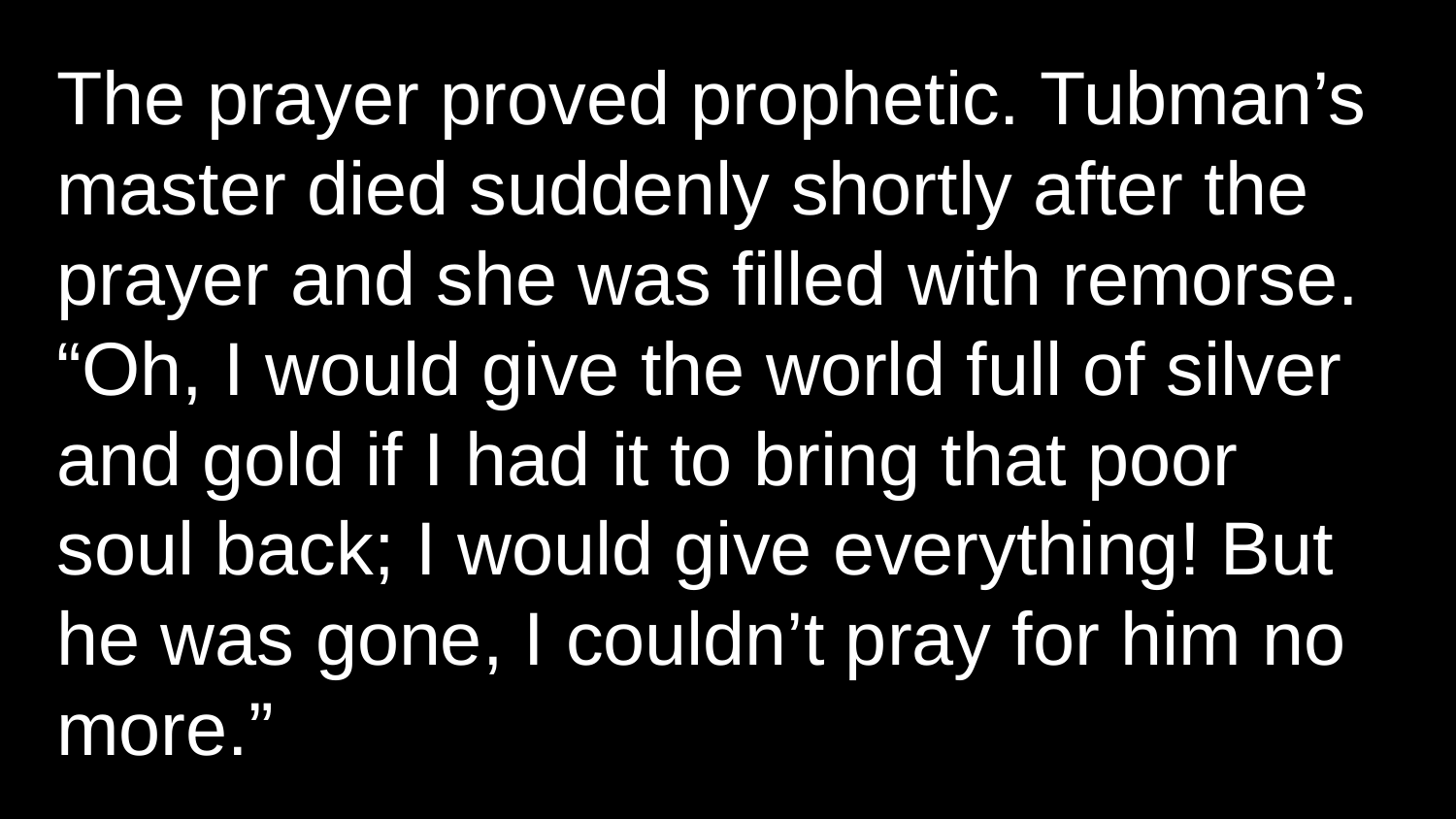

The prayer proved prophetic. Tubman’s master died suddenly shortly after the prayer and she was filled with remorse. “Oh, I would give the world full of silver and gold if I had it to bring that poor soul back; I would give everything! But he was gone, I couldn’t pray for him no more.”